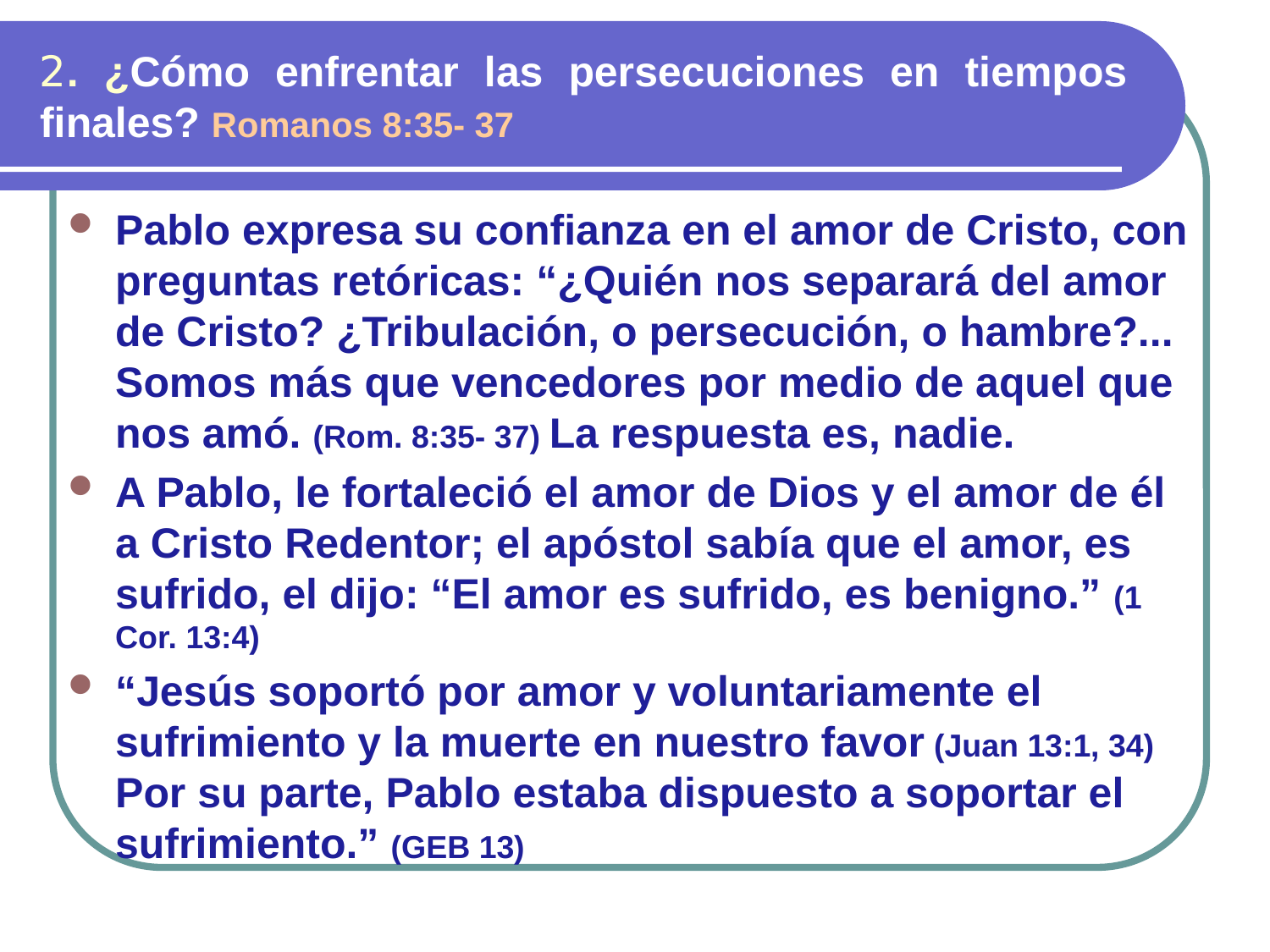

# 2. ¿Cómo enfrentar las persecuciones en tiempos finales? Romanos 8:35- 37
Pablo expresa su confianza en el amor de Cristo, con preguntas retóricas: “¿Quién nos separará del amor de Cristo? ¿Tribulación, o persecución, o hambre?... Somos más que vencedores por medio de aquel que nos amó. (Rom. 8:35- 37) La respuesta es, nadie.
A Pablo, le fortaleció el amor de Dios y el amor de él a Cristo Redentor; el apóstol sabía que el amor, es sufrido, el dijo: “El amor es sufrido, es benigno.” (1 Cor. 13:4)
“Jesús soportó por amor y voluntariamente el sufrimiento y la muerte en nuestro favor (Juan 13:1, 34) Por su parte, Pablo estaba dispuesto a soportar el sufrimiento.” (GEB 13)